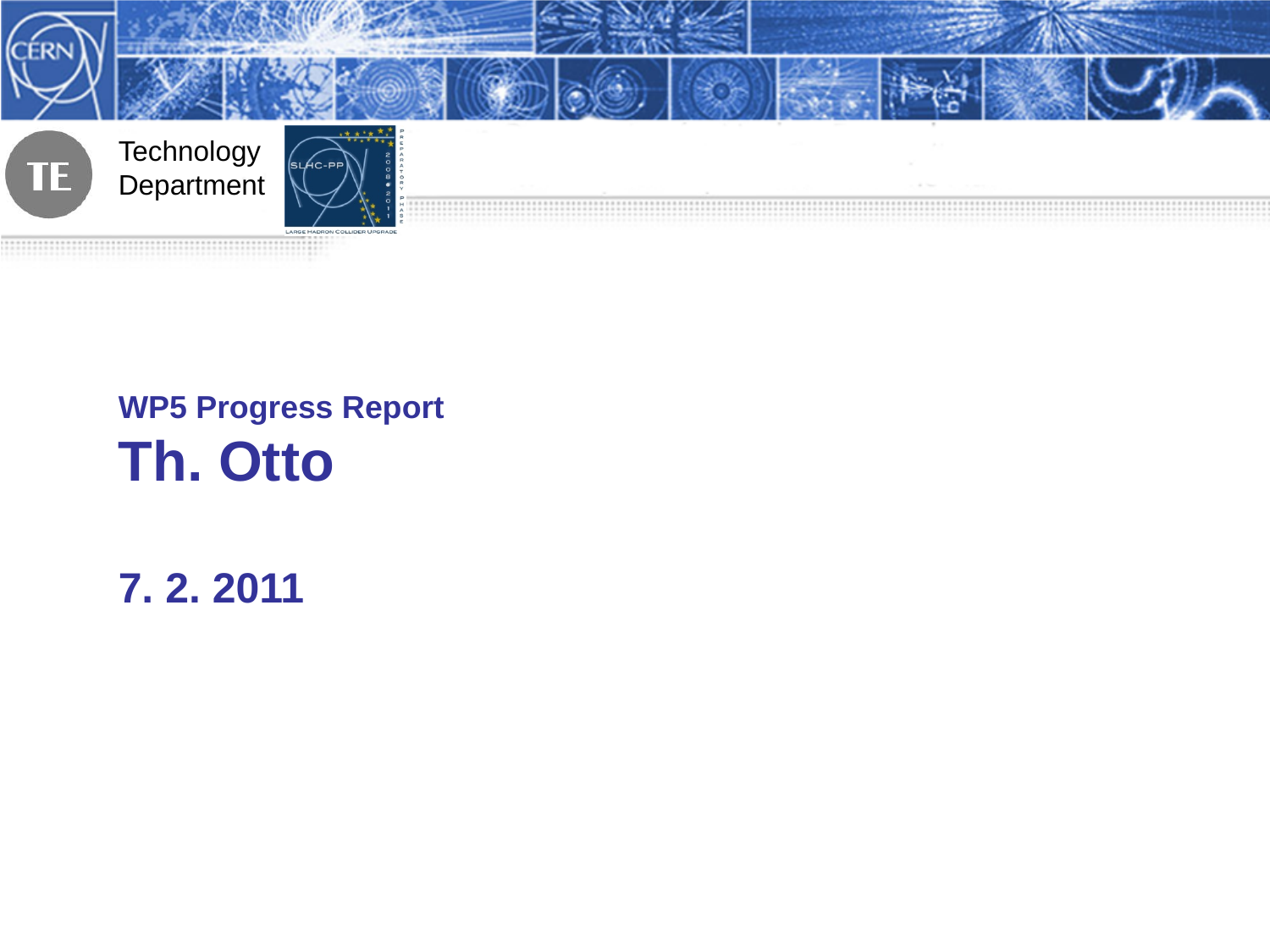

WP5 Progress Report
Th. Otto
7. 2. 2011

1